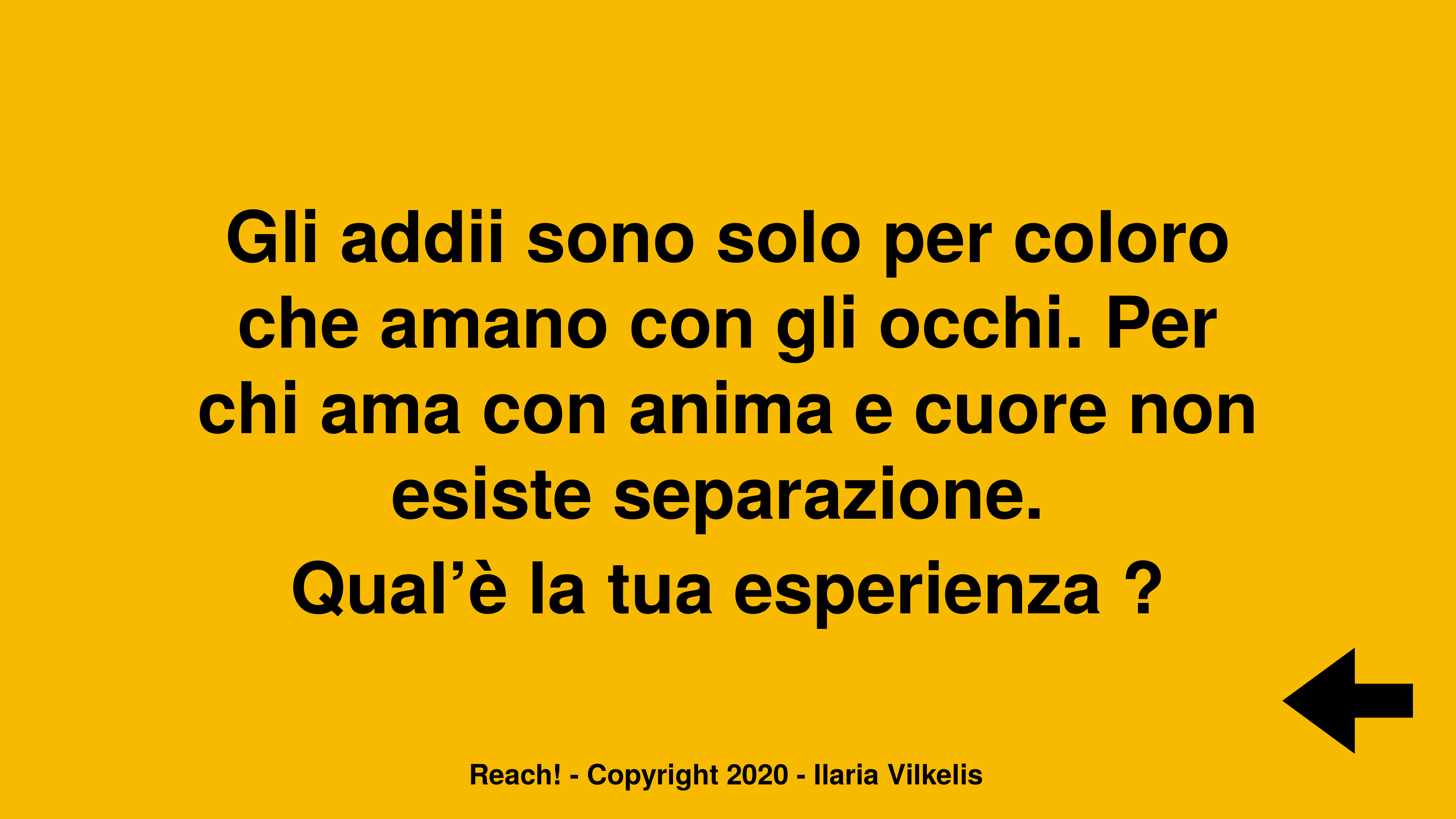

Gli addii sono solo per coloro che amano con gli occhi. Per chi ama con anima e cuore non esiste separazione.
Qual’è la tua esperienza ?